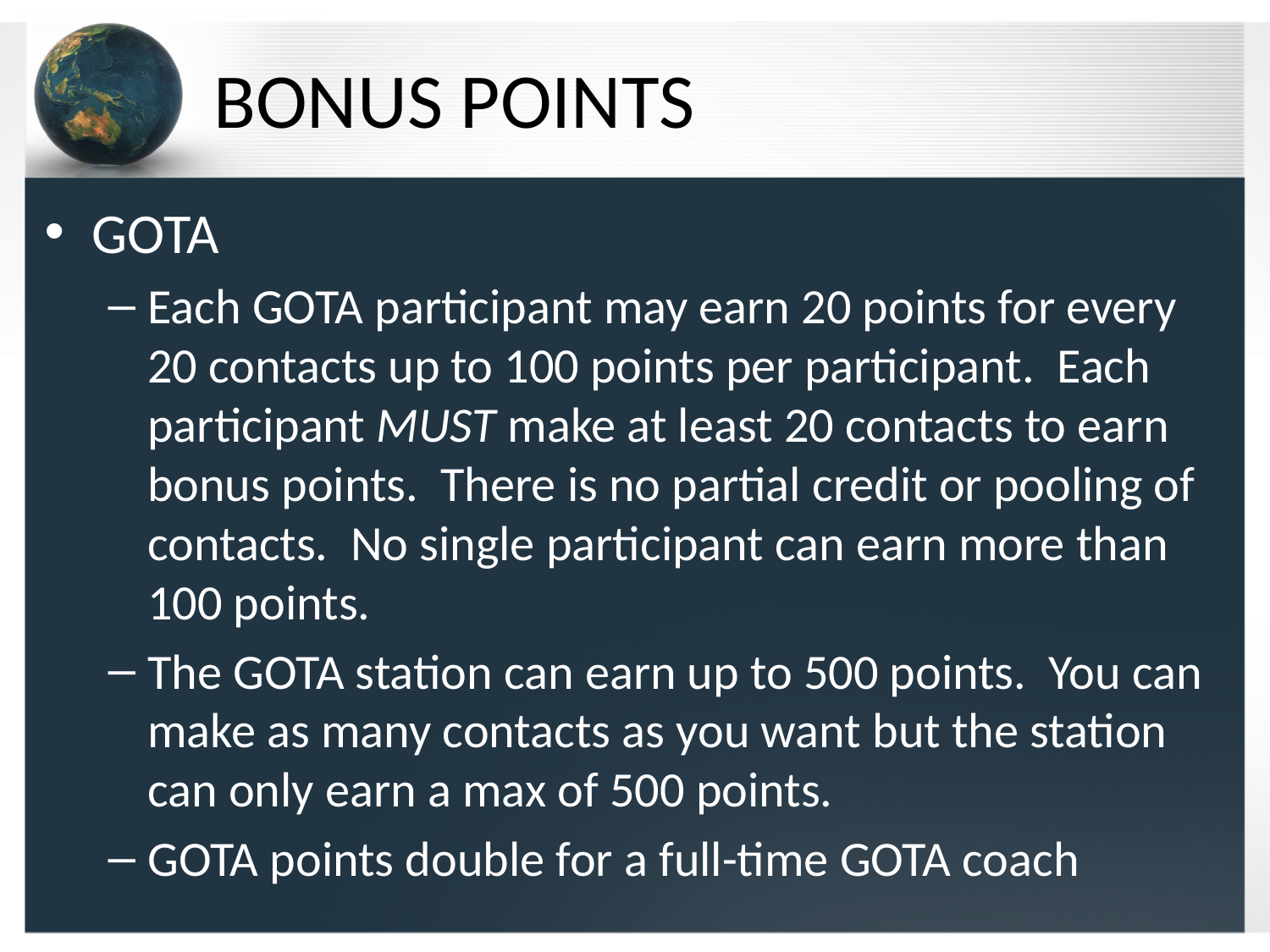

# BONUS POINTS
GOTA
Each GOTA participant may earn 20 points for every 20 contacts up to 100 points per participant.  Each participant MUST make at least 20 contacts to earn bonus points.  There is no partial credit or pooling of contacts.  No single participant can earn more than 100 points.
The GOTA station can earn up to 500 points.  You can make as many contacts as you want but the station can only earn a max of 500 points.
GOTA points double for a full-time GOTA coach